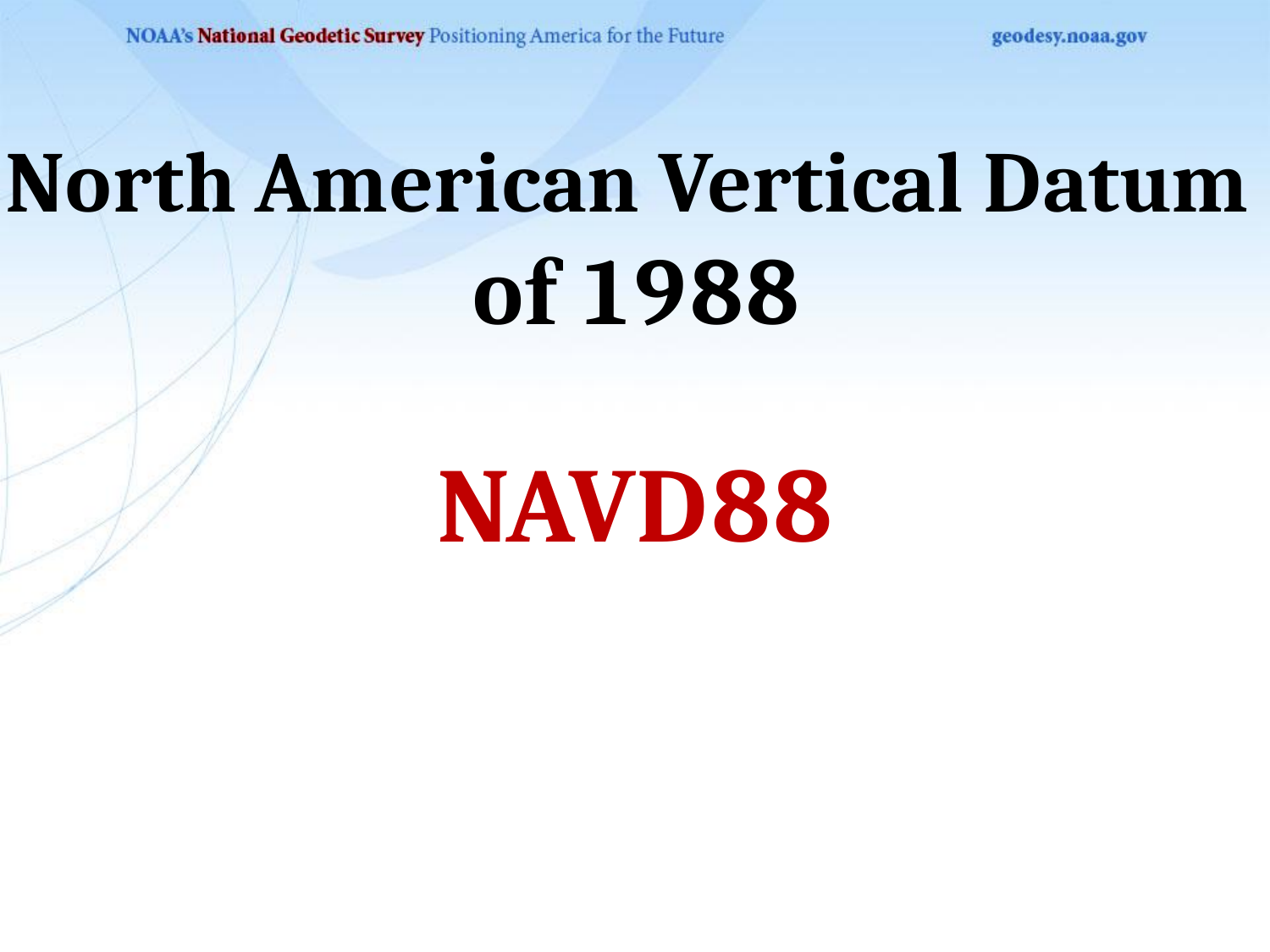

North American Vertical Datum
of 1988

NAVD88